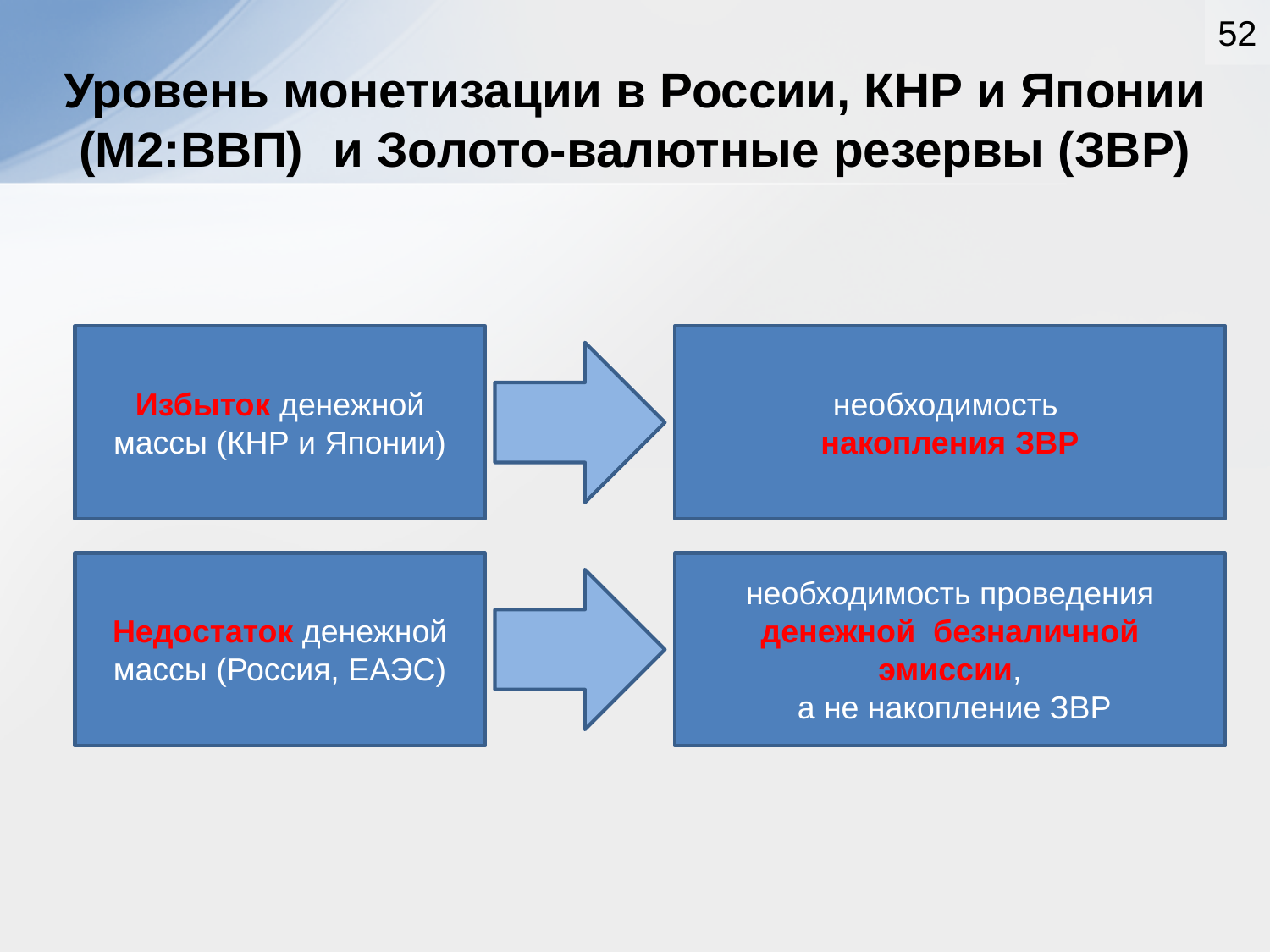

52
Уровень монетизации в России, КНР и Японии (М2:ВВП) 	и Золото-валютные резервы (ЗВР)
Избыток денежной массы (КНР и Японии)
необходимость
накопления ЗВР

Недостаток денежной массы (Россия, ЕАЭС)
необходимость проведения
денежной  безналичной эмиссии,
 а не накопление ЗВР